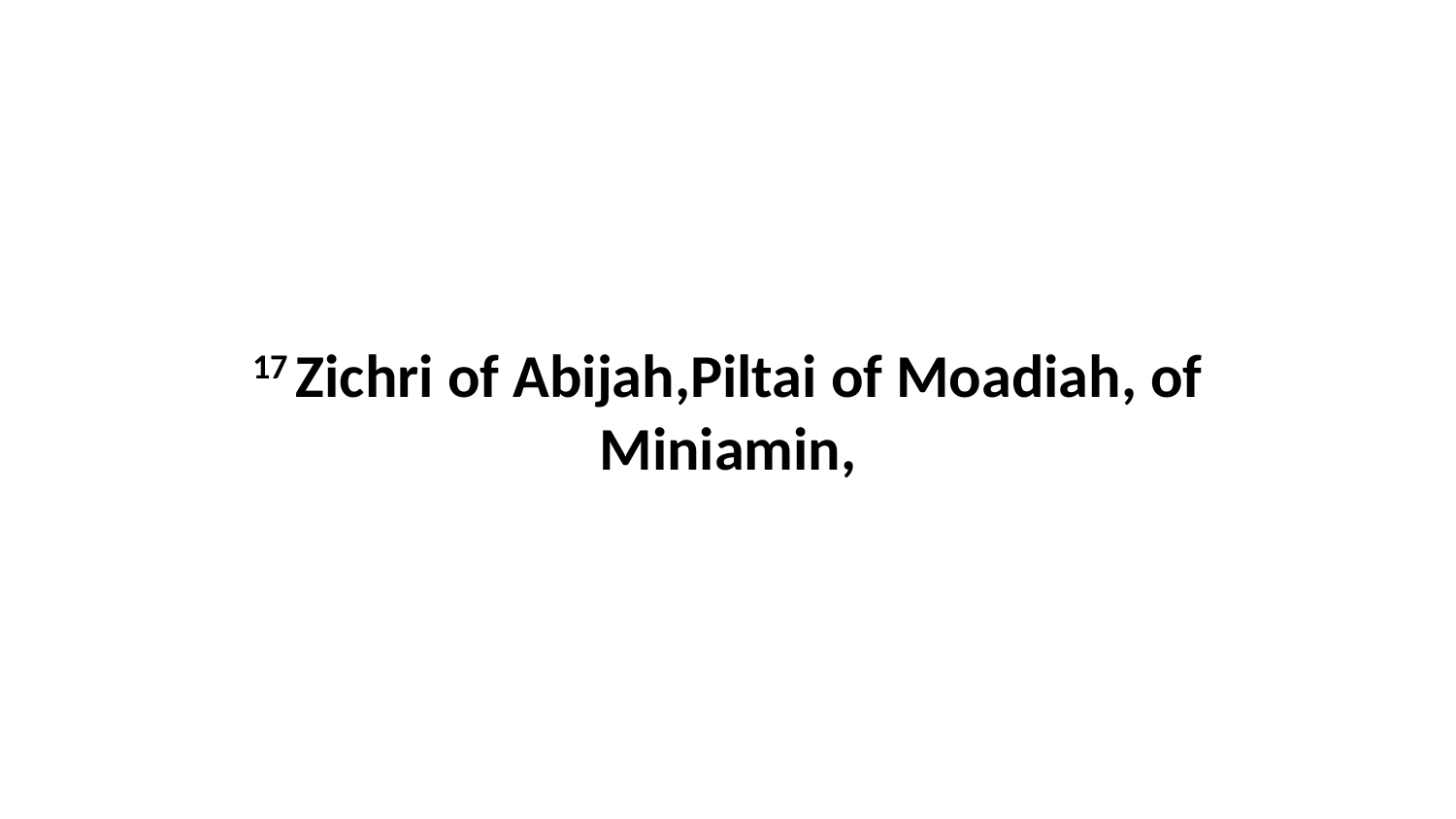

17 Zichri of Abijah,Piltai of Moadiah, of Miniamin,